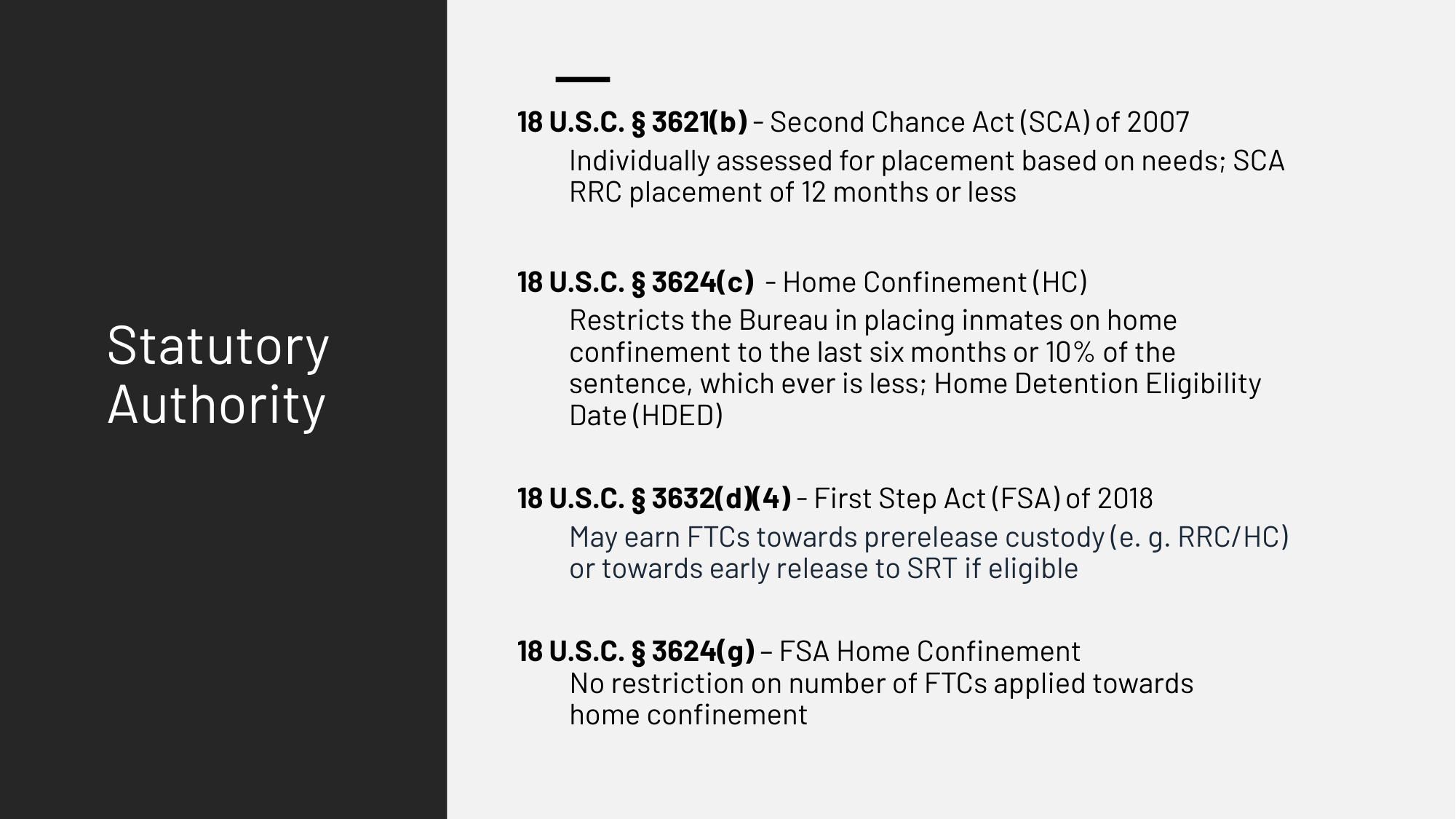

# Statutory Authority

18 U.S.C. § 3621(b) - Second Chance Act (SCA) of 2007
Individually assessed for placement based on needs; SCA RRC placement of 12 months or less

18 U.S.C. § 3624(c)  - Home Confinement (HC)
Restricts the Bureau in placing inmates on home confinement to the last six months or 10% of the sentence, which ever is less; Home Detention Eligibility Date (HDED)

18 U.S.C. § 3632(d)(4) - First Step Act (FSA) of 2018
May earn FTCs towards prerelease custody (e. g. RRC/HC) or towards early release to SRT if eligible

18 U.S.C. § 3624(g) – FSA Home Confinement
         No restriction on number of FTCs applied towards
         home confinement